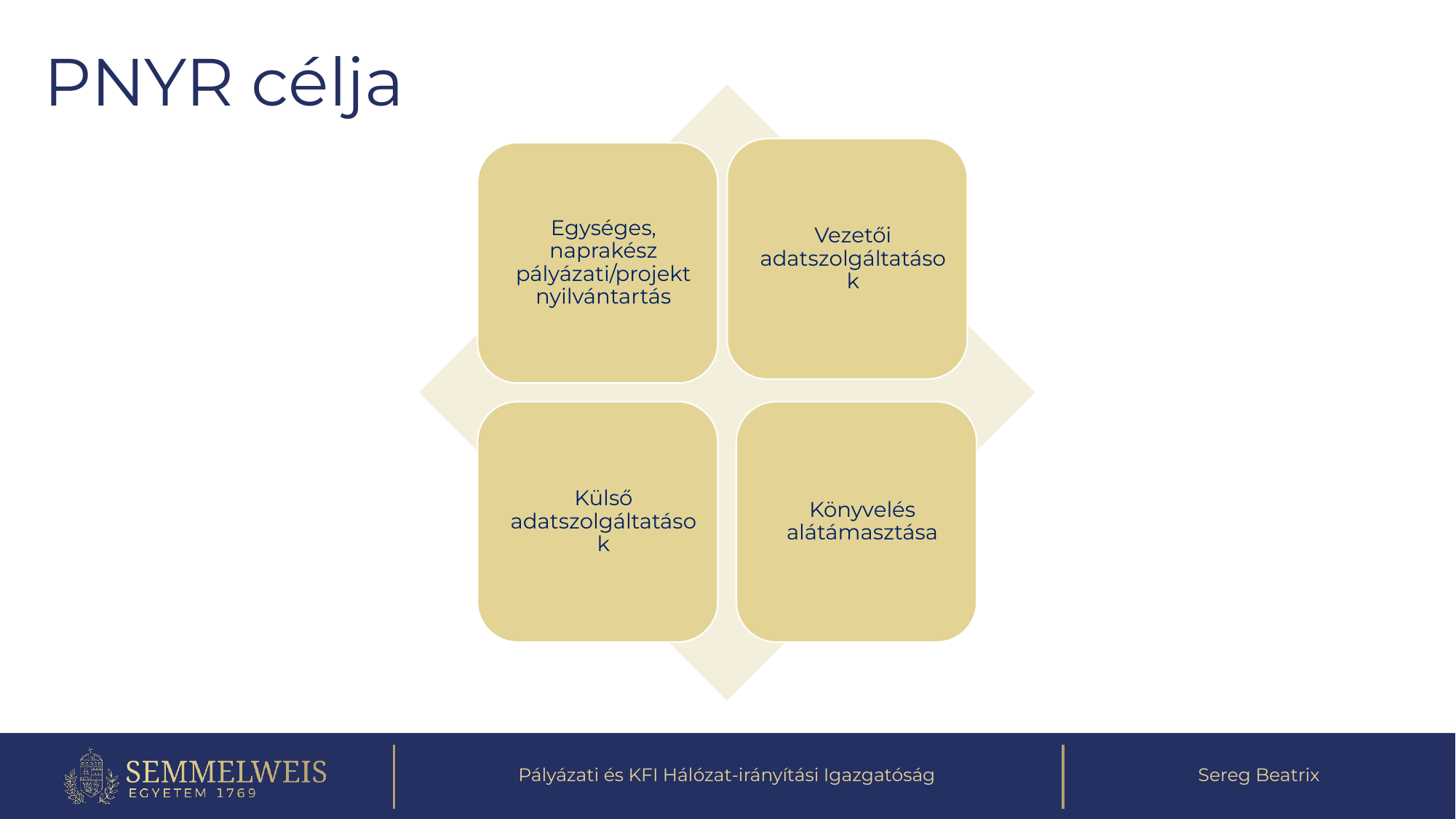

# PNYR célja
Egységes, naprakész pályázati/projekt nyilvántartás
Vezetői adatszolgáltatások
Külső adatszolgáltatások
Könyvelés alátámasztása
Pályázati és KFI Hálózat-irányítási Igazgatóság
Sereg Beatrix